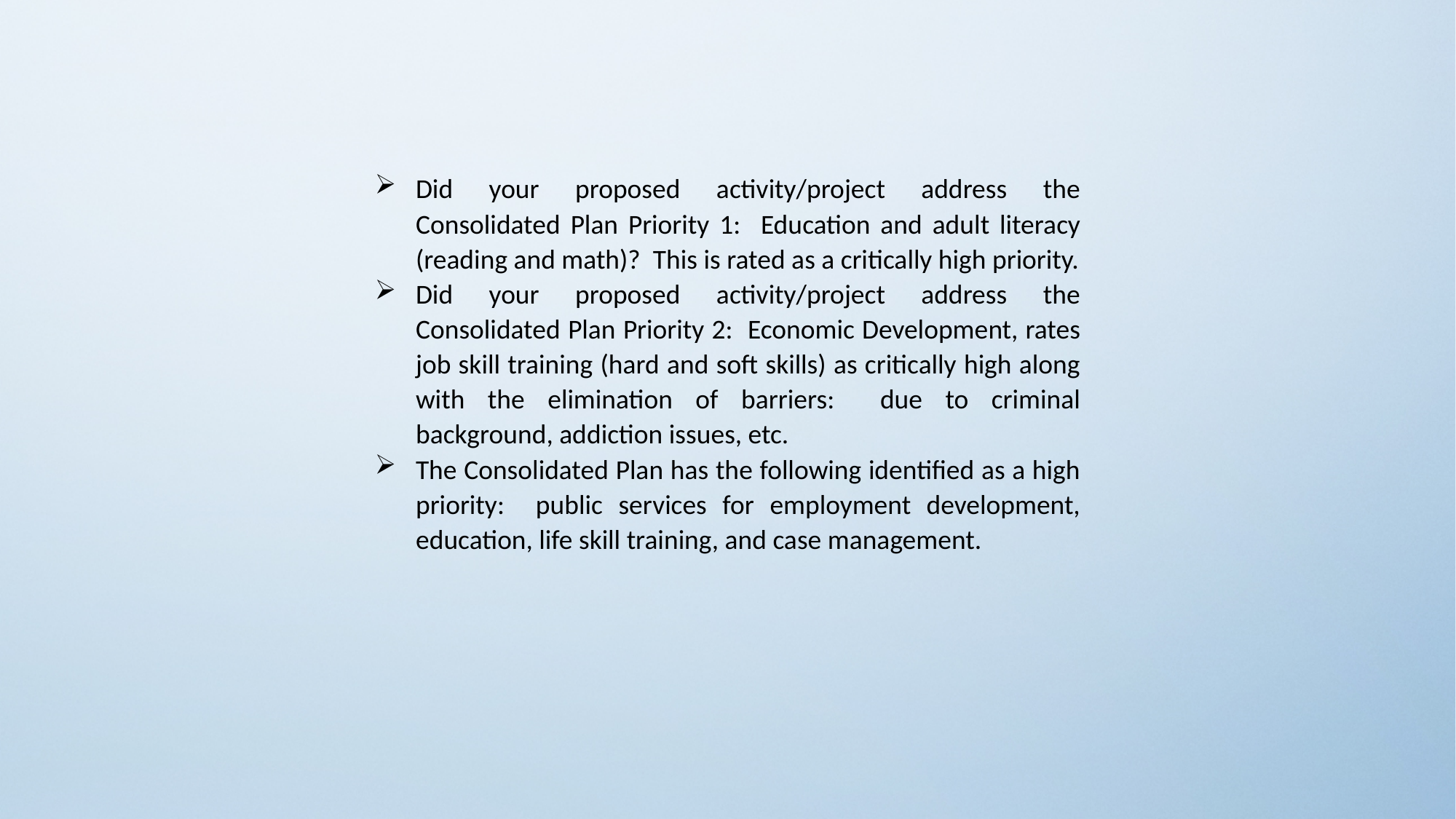

Did your proposed activity/project address the Consolidated Plan Priority 1:  Education and adult literacy (reading and math)?  This is rated as a critically high priority.
Did your proposed activity/project address the Consolidated Plan Priority 2:  Economic Development, rates job skill training (hard and soft skills) as critically high along with the elimination of barriers:  due to criminal background, addiction issues, etc.
The Consolidated Plan has the following identified as a high priority:  public services for employment development, education, life skill training, and case management.